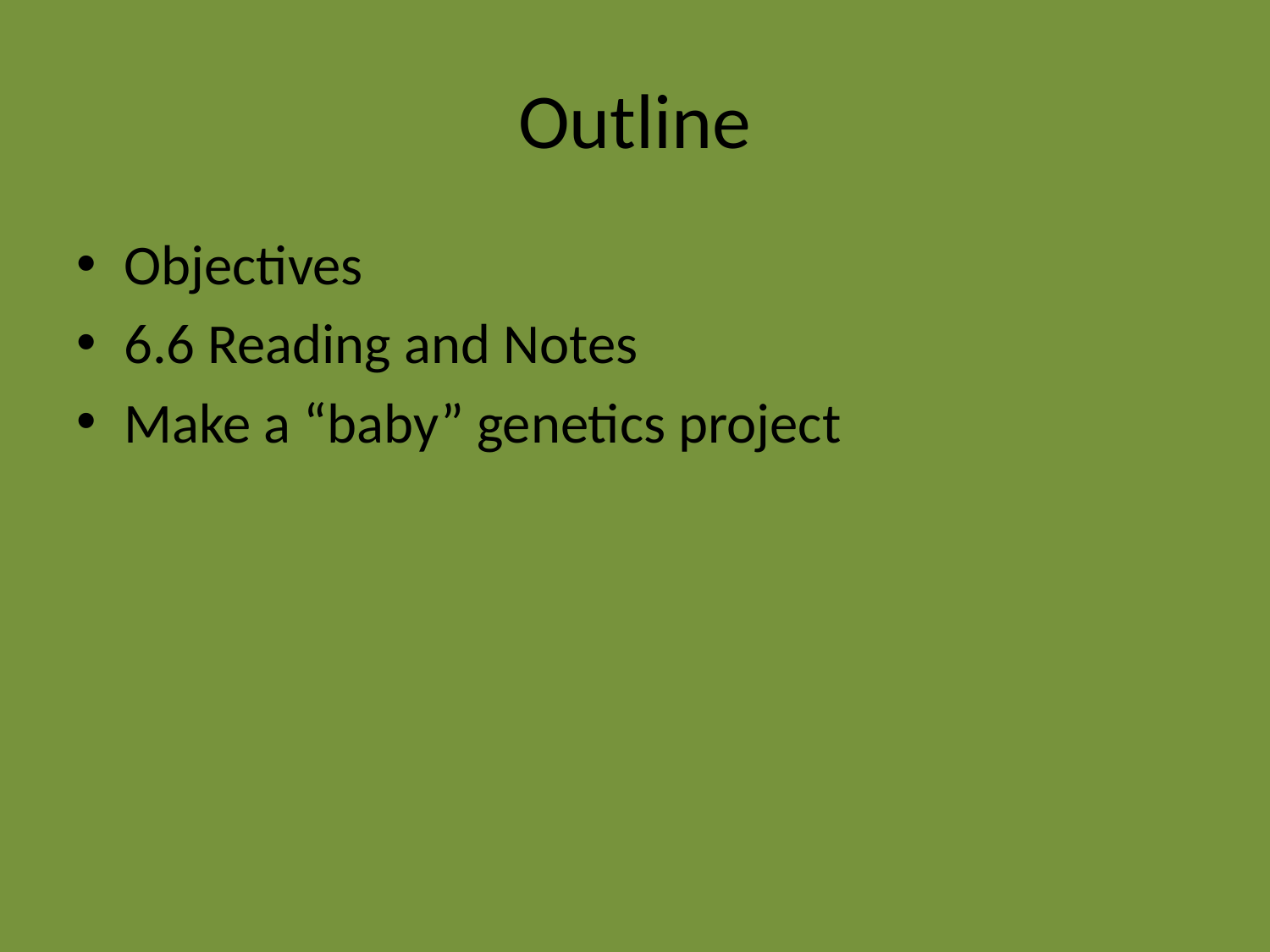

# Outline
Objectives
6.6 Reading and Notes
Make a “baby” genetics project